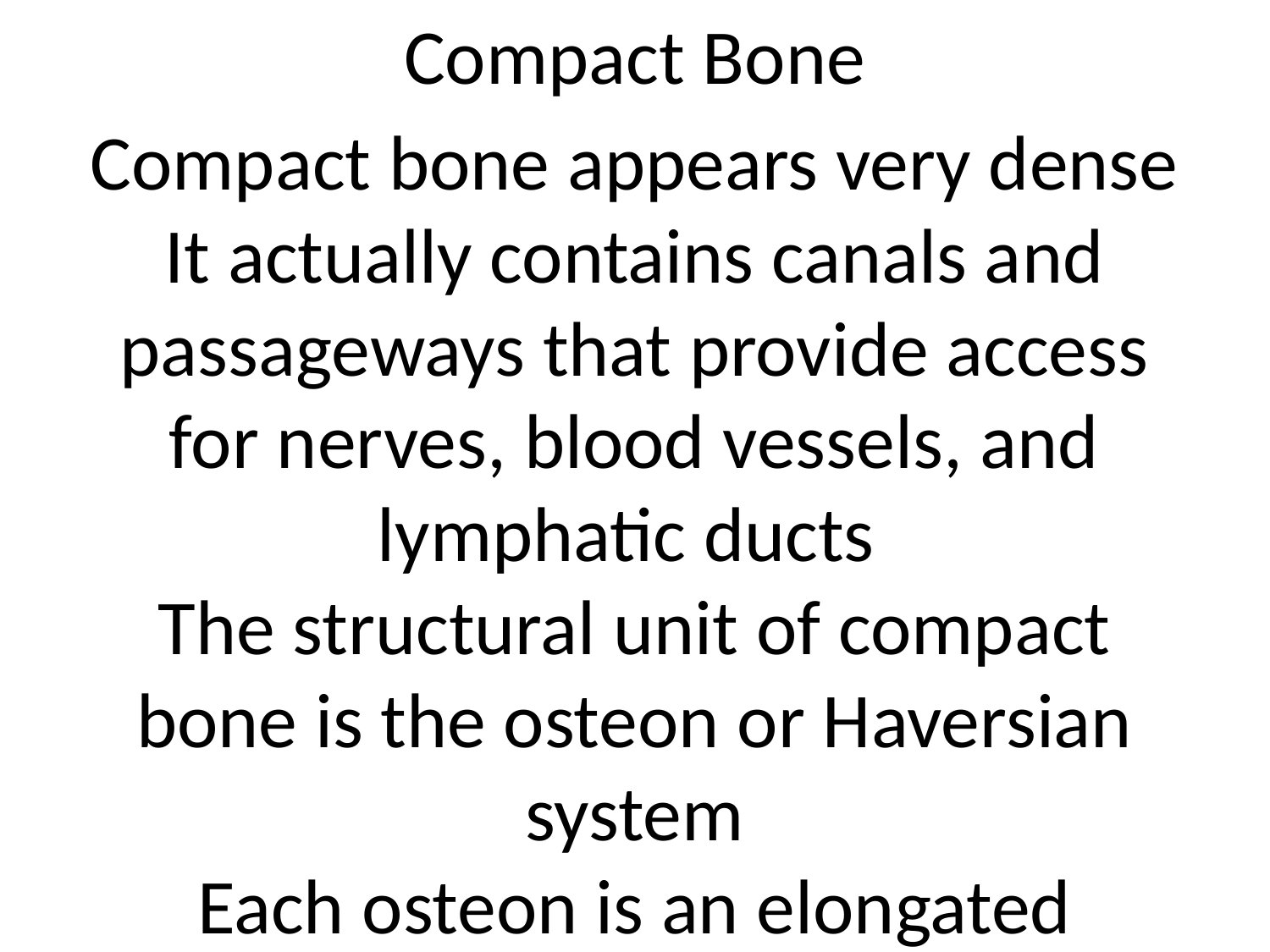

Compact Bone
Compact bone appears very dense
It actually contains canals and passageways that provide access for nerves, blood vessels, and lymphatic ducts
The structural unit of compact bone is the osteon or Haversian system
Each osteon is an elongated cylinder running parallel to the long axis of the bone
Structurally each osteon represents a weight bearing pillar